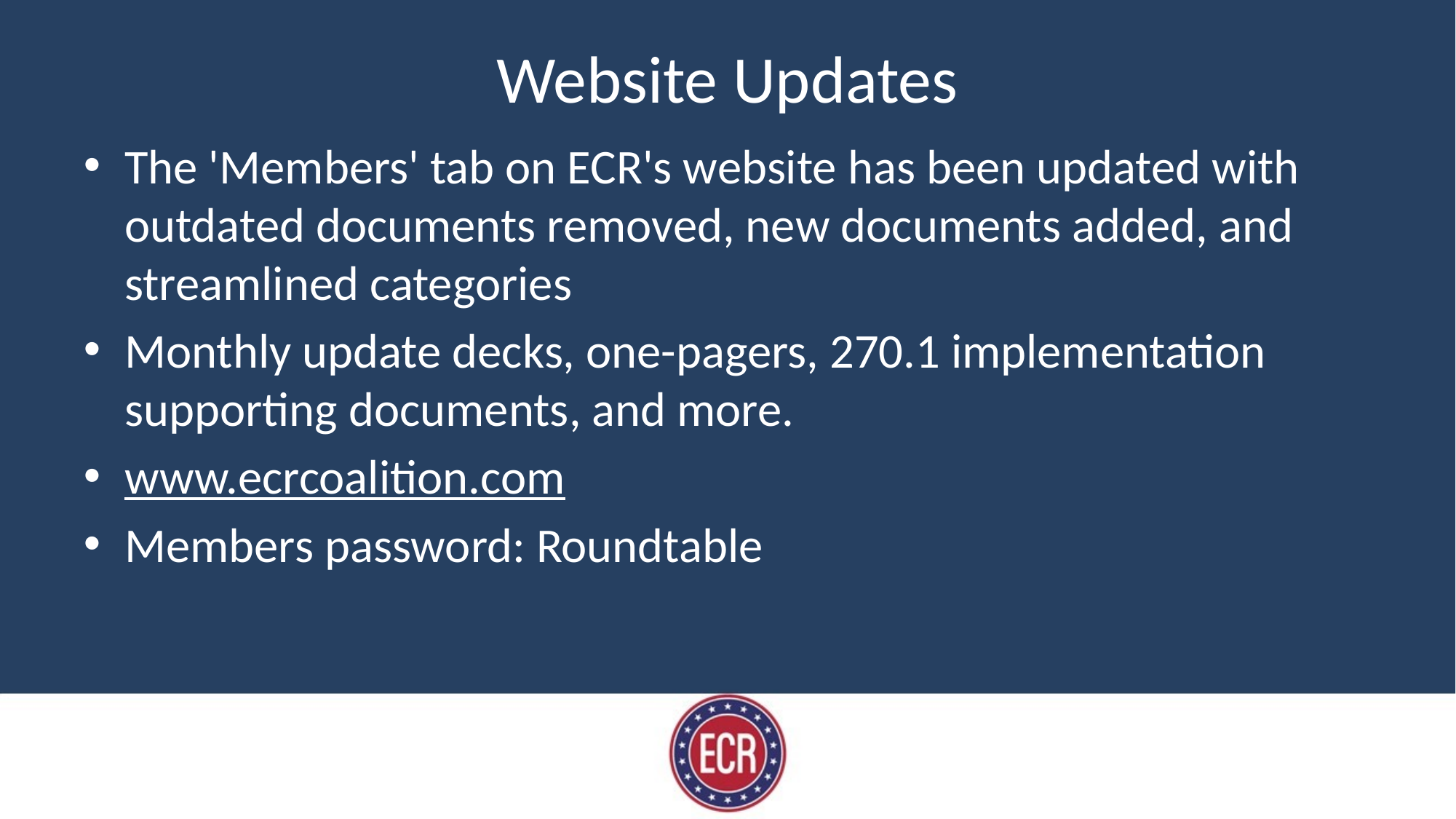

# Website Updates
The 'Members' tab on ECR's website has been updated with outdated documents removed, new documents added, and streamlined categories
Monthly update decks, one-pagers, 270.1 implementation supporting documents, and more.
www.ecrcoalition.com
Members password: Roundtable